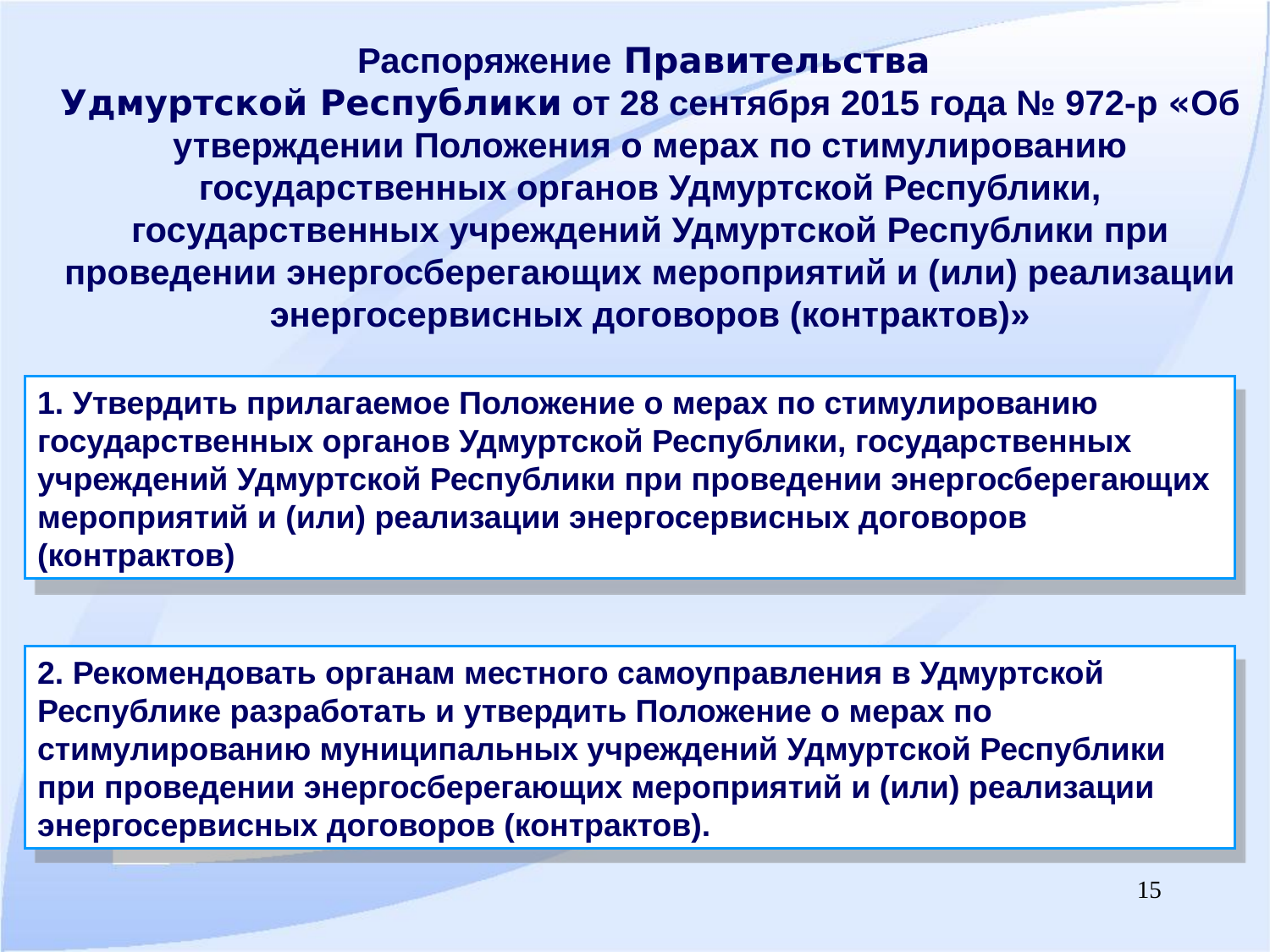

Распоряжение Правительства
Удмуртской Республики от 28 сентября 2015 года № 972-р «Об утверждении Положения о мерах по стимулированию
государственных органов Удмуртской Республики, государственных учреждений Удмуртской Республики при проведении энергосберегающих мероприятий и (или) реализации энергосервисных договоров (контрактов)»
1. Утвердить прилагаемое Положение о мерах по стимулированию
государственных органов Удмуртской Республики, государственных
учреждений Удмуртской Республики при проведении энергосберегающих мероприятий и (или) реализации энергосервисных договоров (контрактов)
2. Рекомендовать органам местного самоуправления в Удмуртской
Республике разработать и утвердить Положение о мерах по стимулированию муниципальных учреждений Удмуртской Республики при проведении энергосберегающих мероприятий и (или) реализации энергосервисных договоров (контрактов).
15